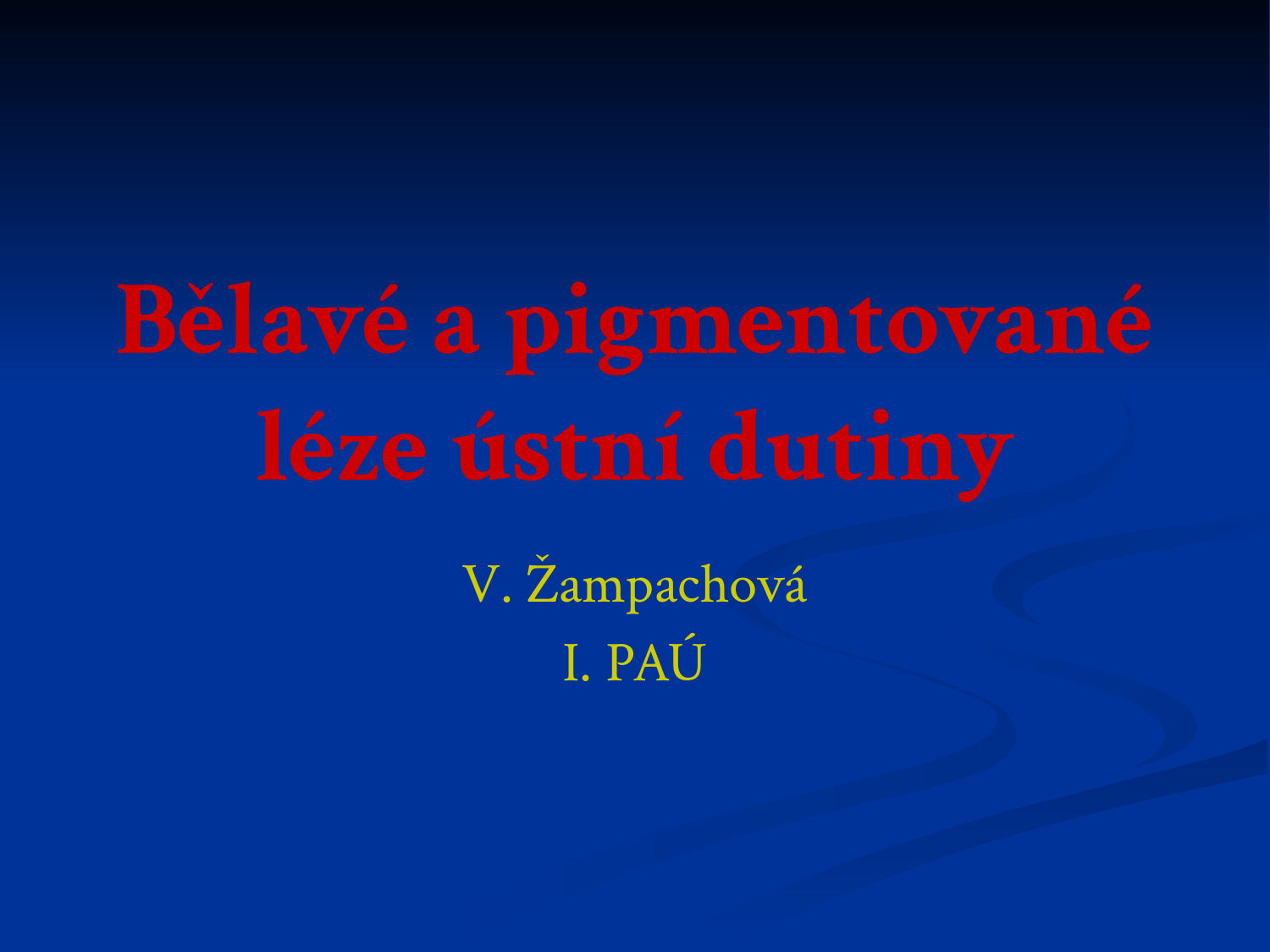

# Bělavé a pigmentované léze ústní dutiny
V. Žampachová
I. PAÚ